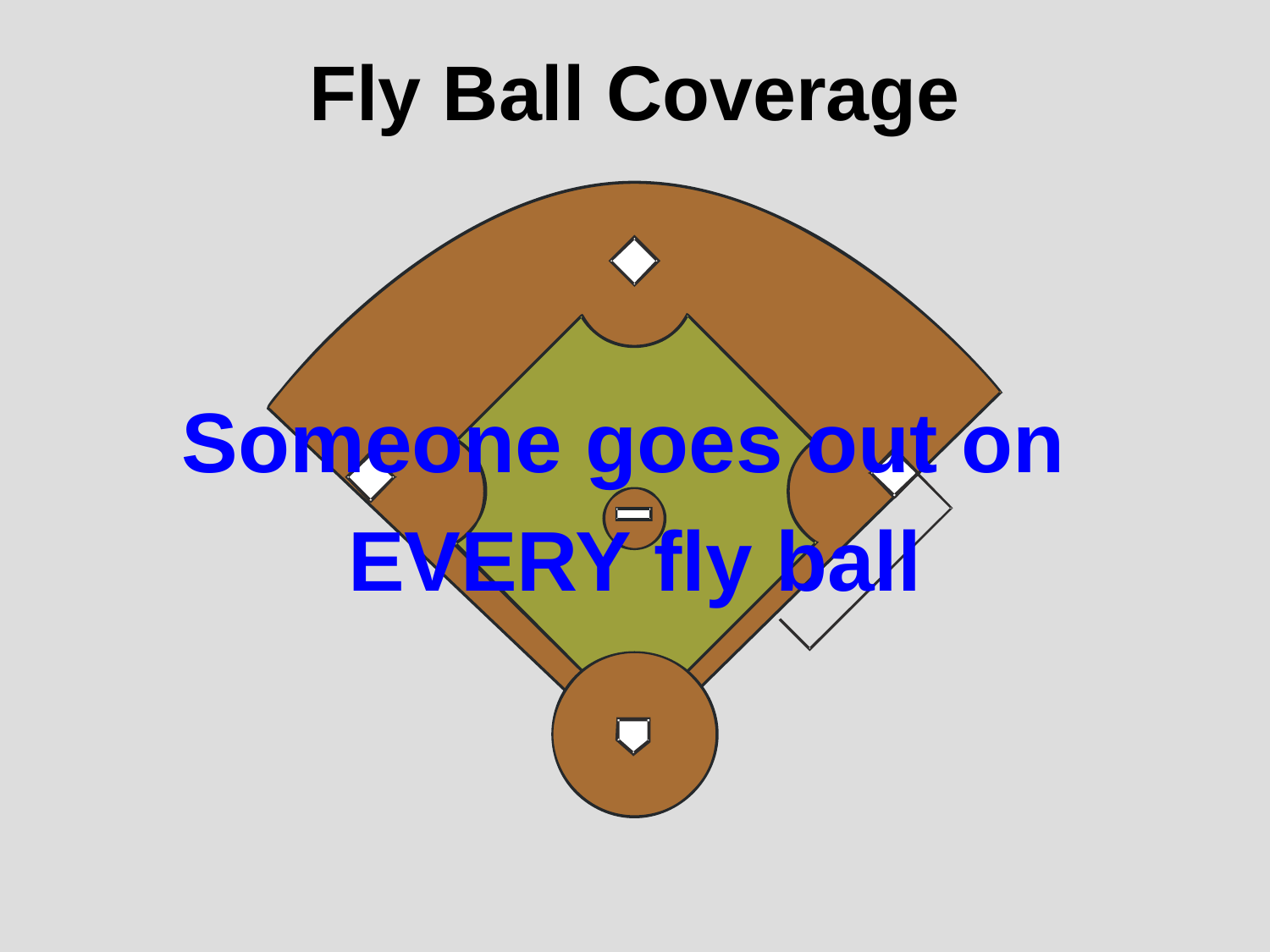

# Fly Ball Coverage
Someone goes out on
EVERY fly ball